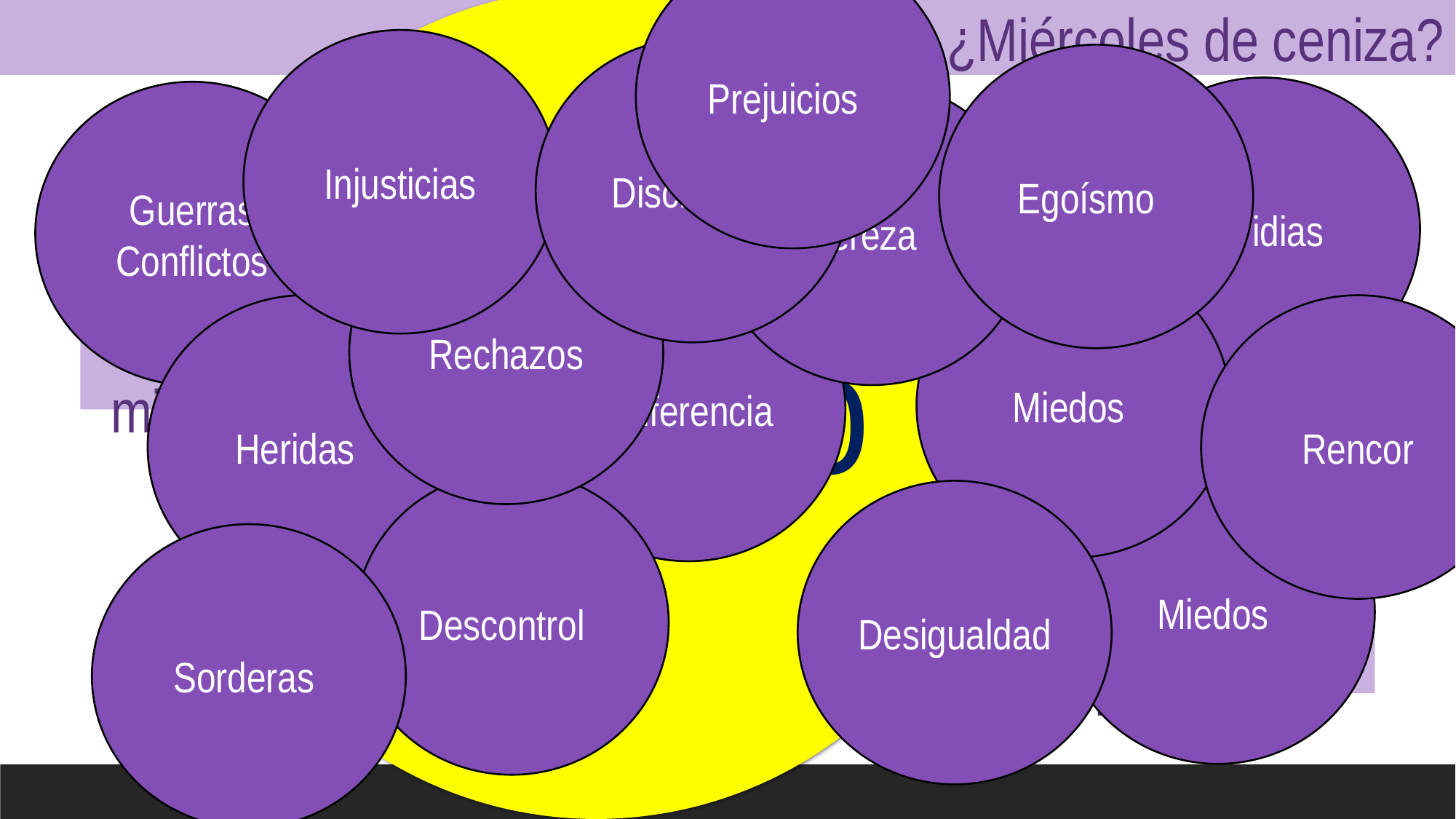

¿Miércoles de ceniza?
Prejuicios
Piénsalo
Injusticias
Discrimina
Egoísmo
Envidias
Pereza
Guerras
Conflictos
¿Has visto cómo está el mundo?
Rechazos
Miedos
Indiferencia
Heridas
Rencor
Ya, pero qué tiene que ver
Abre los ojos y mira alrededor.
Miedos
todo esto conmigo
Descontrol
Desigualdad
Sorderas
si a mí me va bien y soy…